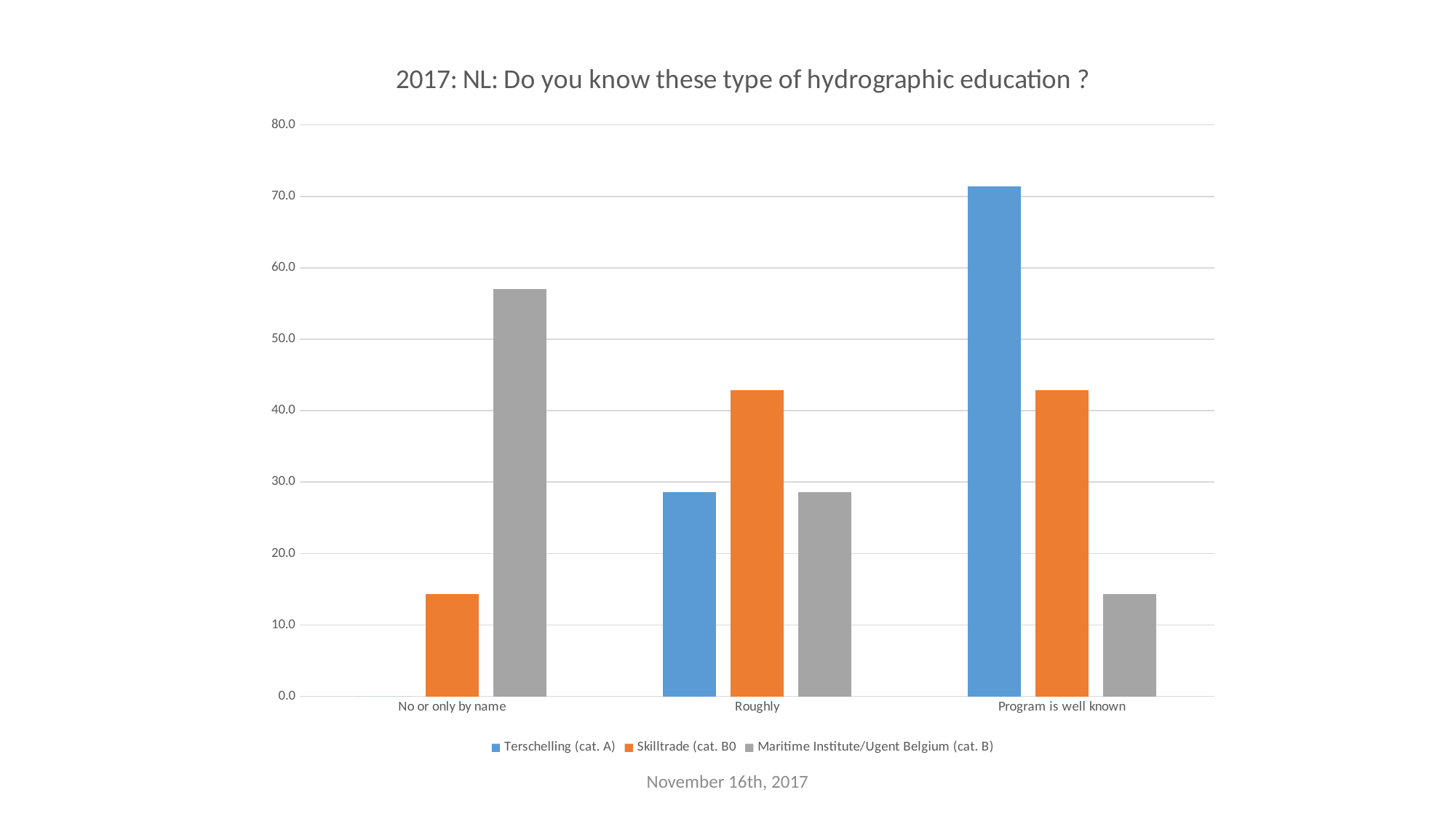

### Chart: 2017: NL: Do you know these type of hydrographic education ?

| Category | Terschelling (cat. A) | Skilltrade (cat. B0 | Maritime Institute/Ugent Belgium (cat. B) |
|---|---|---|---|
| No or only by name | 0.0 | 14.285714285714286 | 57.0 |
| Roughly | 28.571428571428573 | 42.857142857142854 | 28.571428571428573 |
| Program is well known | 71.42857142857143 | 42.857142857142854 | 14.285714285714286 |
November 16th, 2017